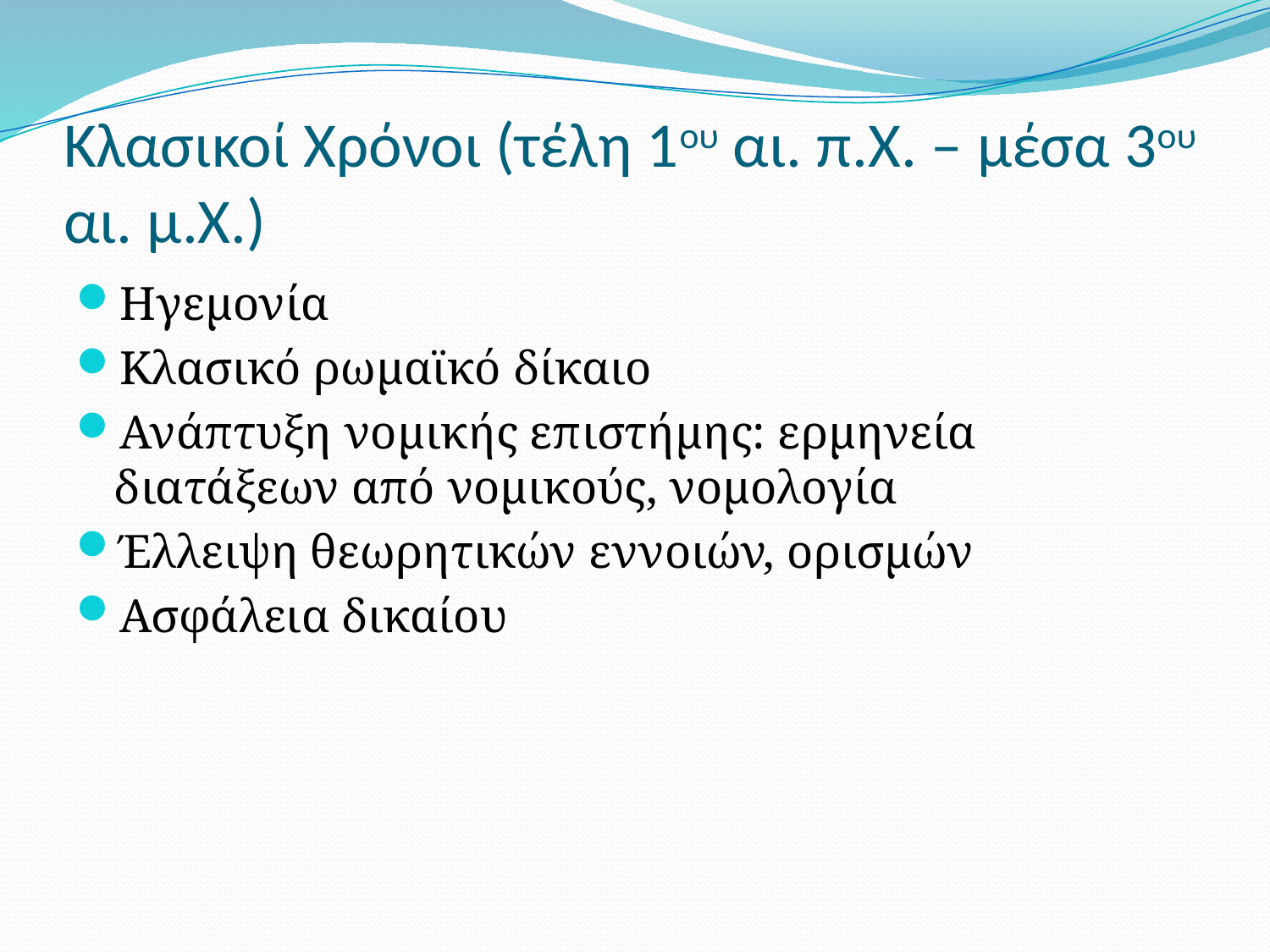

# Κλασικοί Χρόνοι (τέλη 1ου αι. π.Χ. – μέσα 3ου αι. μ.Χ.)
Ηγεμονία
Κλασικό ρωμαϊκό δίκαιο
Ανάπτυξη νομικής επιστήμης: ερμηνεία διατάξεων από νομικούς, νομολογία
Έλλειψη θεωρητικών εννοιών, ορισμών
Ασφάλεια δικαίου